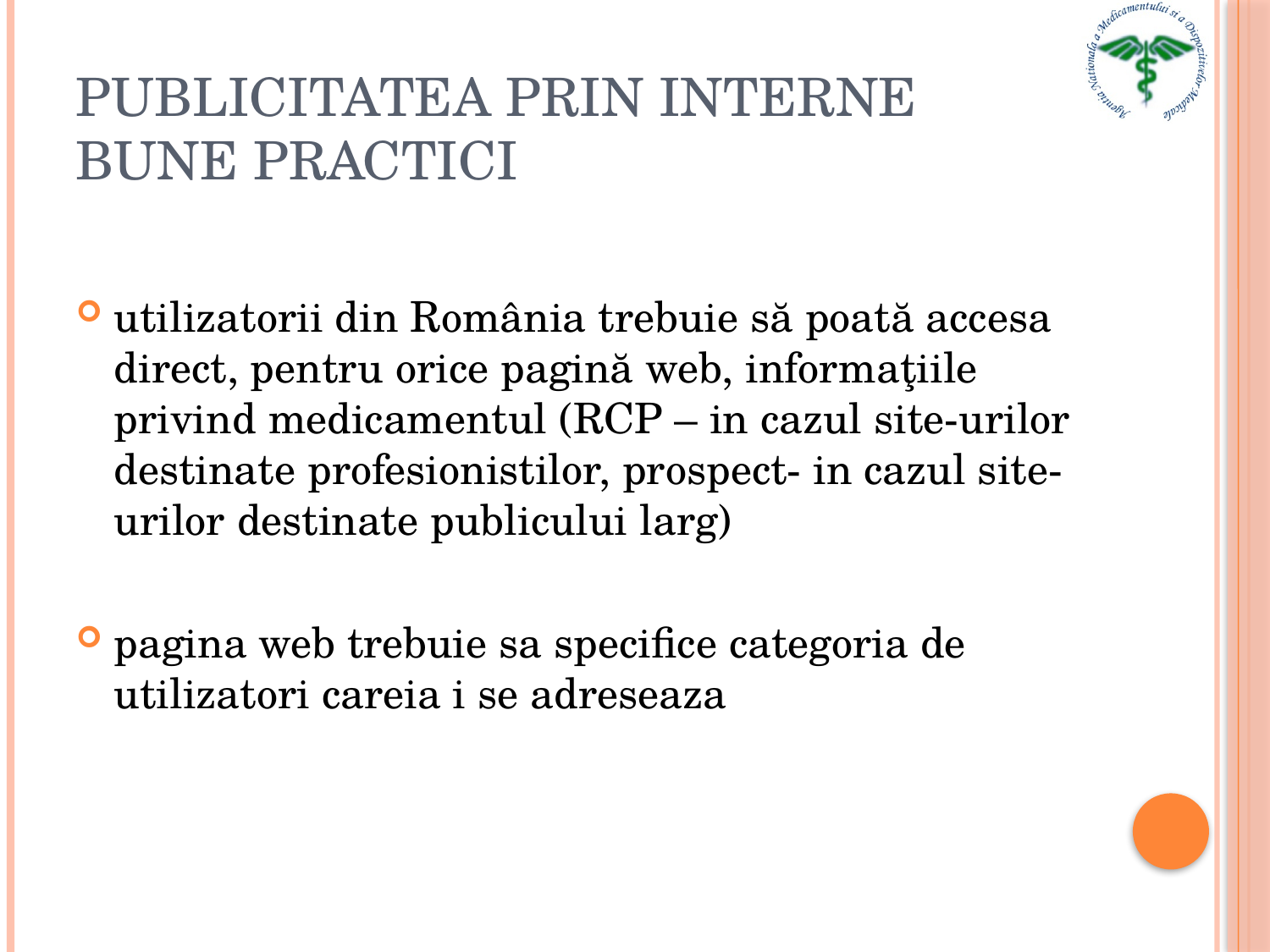

# Publicitatea prin interne Bune Practici

utilizatorii din România trebuie să poată accesa direct, pentru orice pagină web, informaţiile privind medicamentul (RCP – in cazul site-urilor destinate profesionistilor, prospect- in cazul site-urilor destinate publicului larg)

pagina web trebuie sa specifice categoria de utilizatori careia i se adreseaza